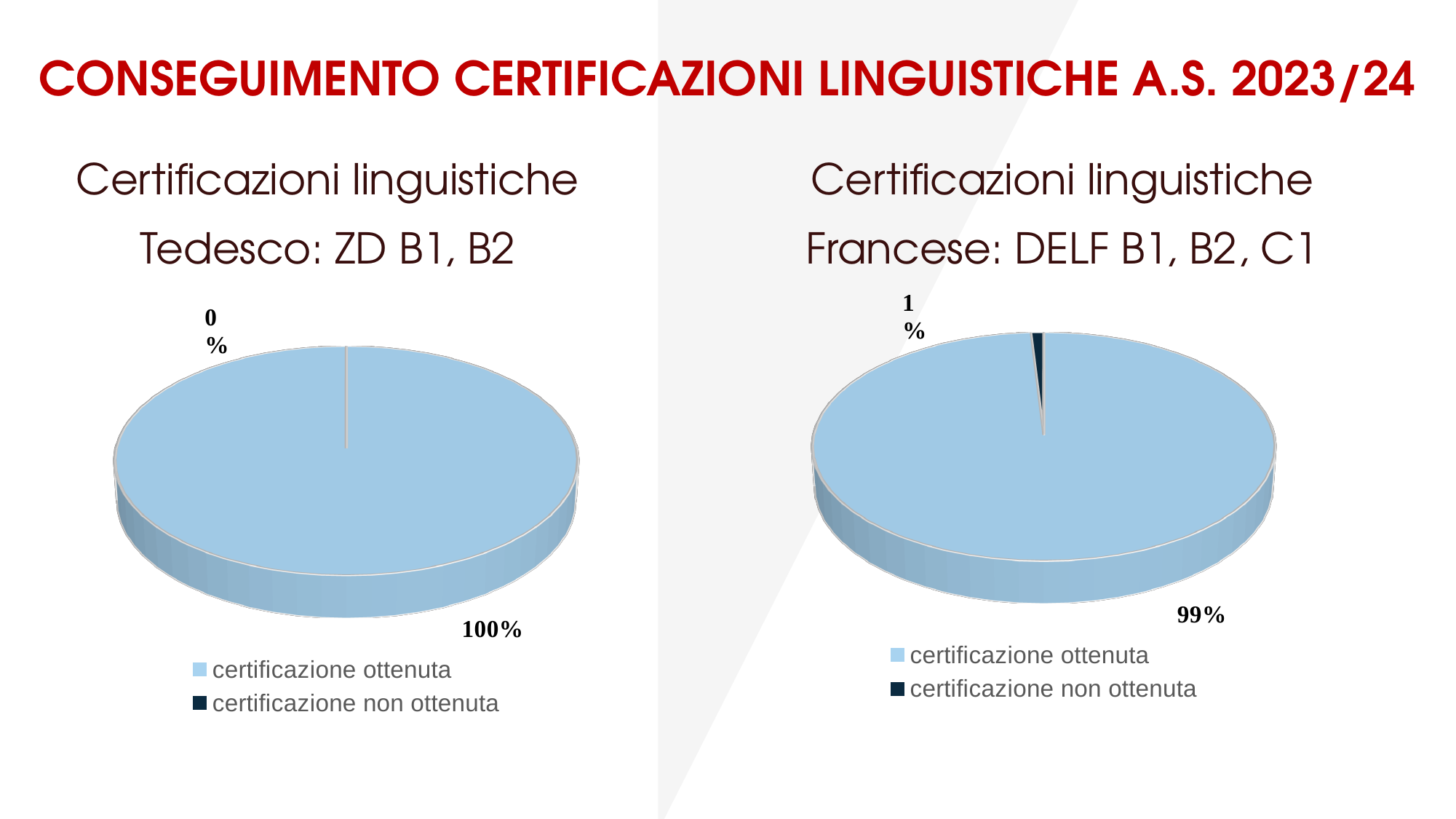

CONSEGUIMENTO CERTIFICAZIONI LINGUISTICHE A.S. 2023/24
#
Certificazioni linguistiche

Tedesco: ZD B1, B2
Certificazioni linguistiche

Francese: DELF B1, B2, C1

[unsupported chart]

[unsupported chart]